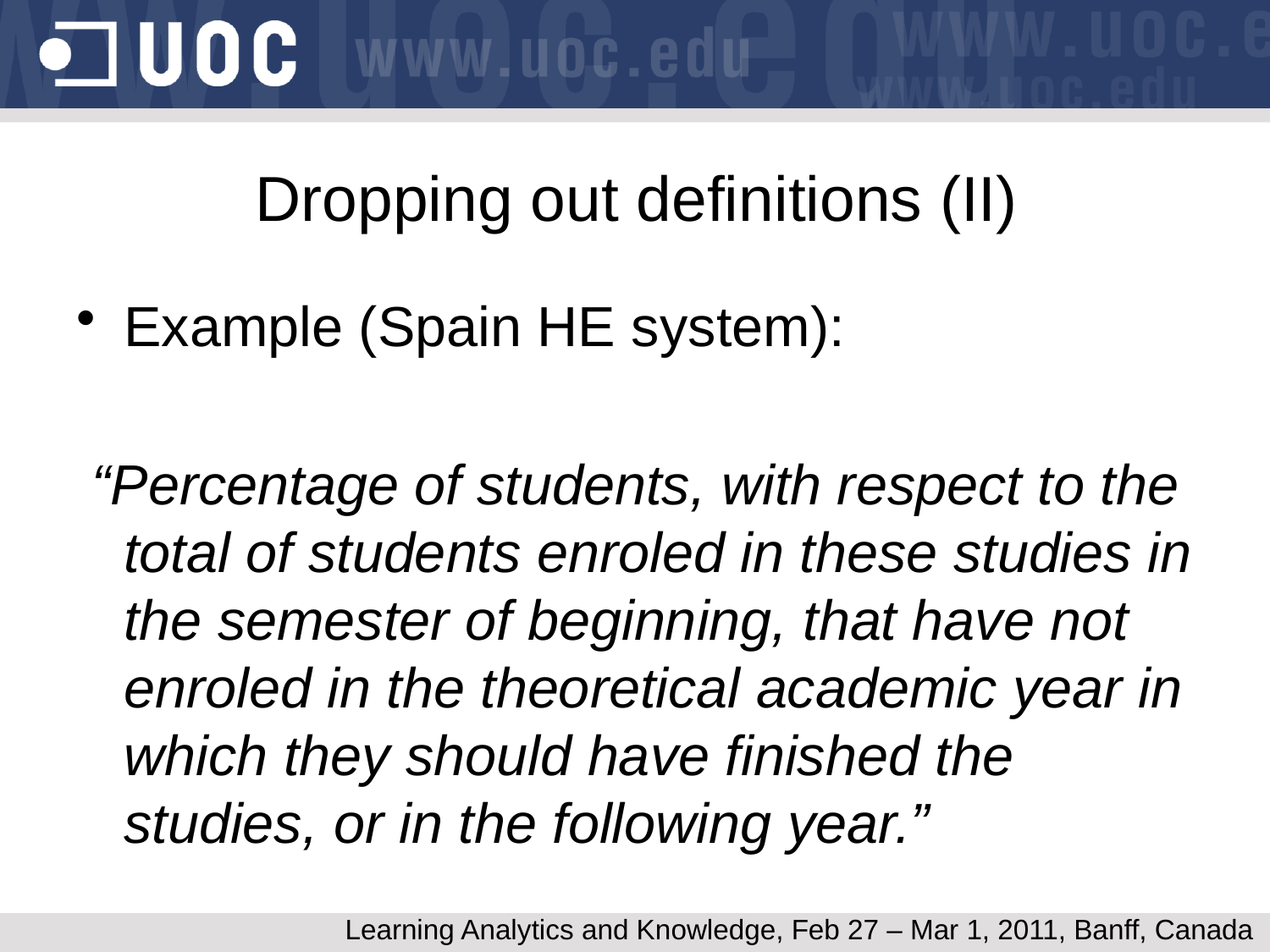

# Dropping out definitions (II)
Example (Spain HE system):

 “Percentage of students, with respect to the total of students enroled in these studies in the semester of beginning, that have not enroled in the theoretical academic year in which they should have finished the studies, or in the following year.”

Learning Analytics and Knowledge, Feb 27 – Mar 1, 2011, Banff, Canada